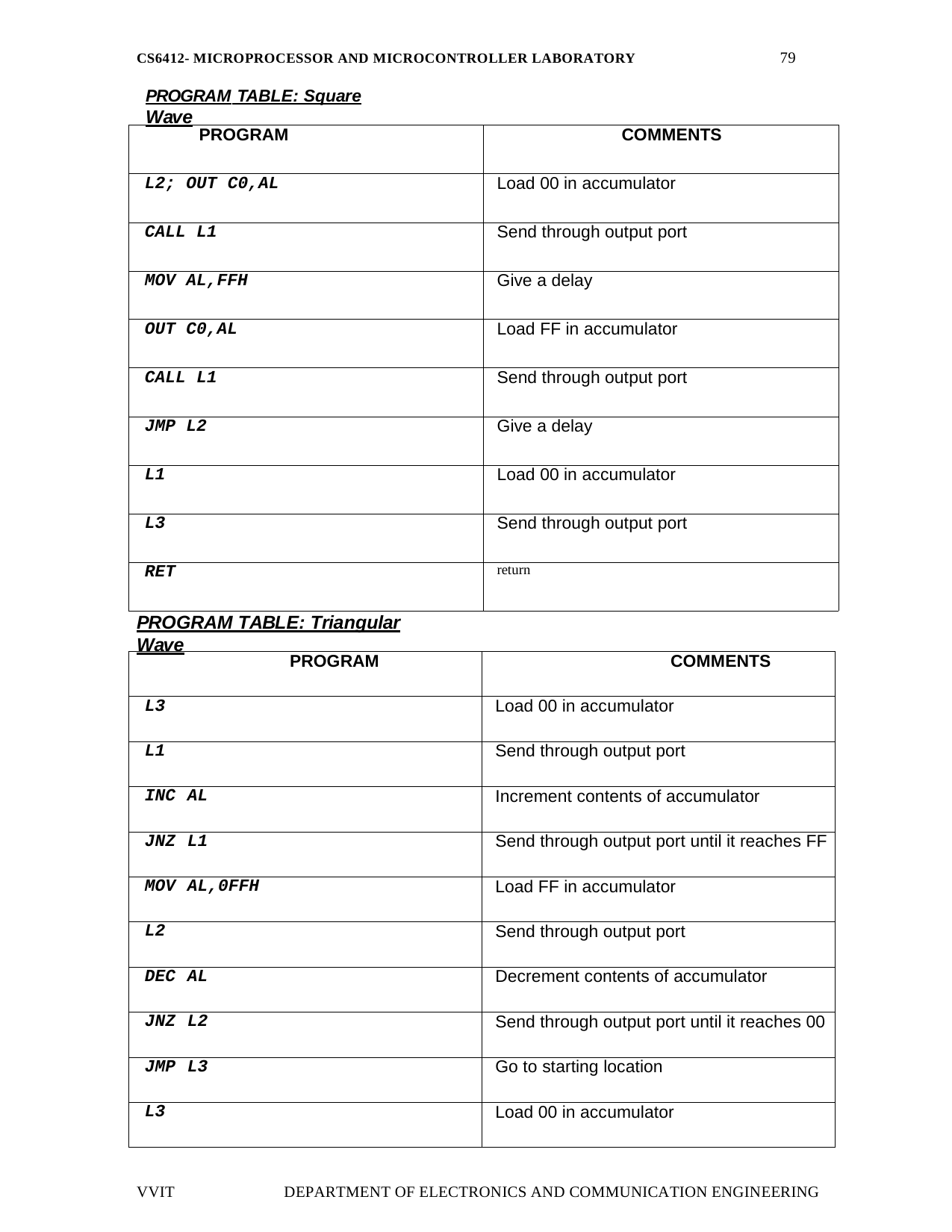

79
CS6412- MICROPROCESSOR AND MICROCONTROLLER LABORATORY
PROGRAM TABLE: Square Wave
| PROGRAM | COMMENTS |
| --- | --- |
| L2; OUT C0,AL | Load 00 in accumulator |
| CALL L1 | Send through output port |
| MOV AL,FFH | Give a delay |
| OUT C0,AL | Load FF in accumulator |
| CALL L1 | Send through output port |
| JMP L2 | Give a delay |
| L1 | Load 00 in accumulator |
| L3 | Send through output port |
| RET | return |
PROGRAM TABLE: Triangular Wave
| PROGRAM |  | COMMENTS |
| --- | --- | --- |
| L3 |  | Load 00 in accumulator |
| L1 |  | Send through output port |
| INC | AL | Increment contents of accumulator |
| JNZ | L1 | Send through output port until it reaches FF |
| MOV | AL,0FFH | Load FF in accumulator |
| L2 |  | Send through output port |
| DEC | AL | Decrement contents of accumulator |
| JNZ | L2 | Send through output port until it reaches 00 |
| JMP | L3 | Go to starting location |
| L3 |  | Load 00 in accumulator |
VVIT
DEPARTMENT OF ELECTRONICS AND COMMUNICATION ENGINEERING